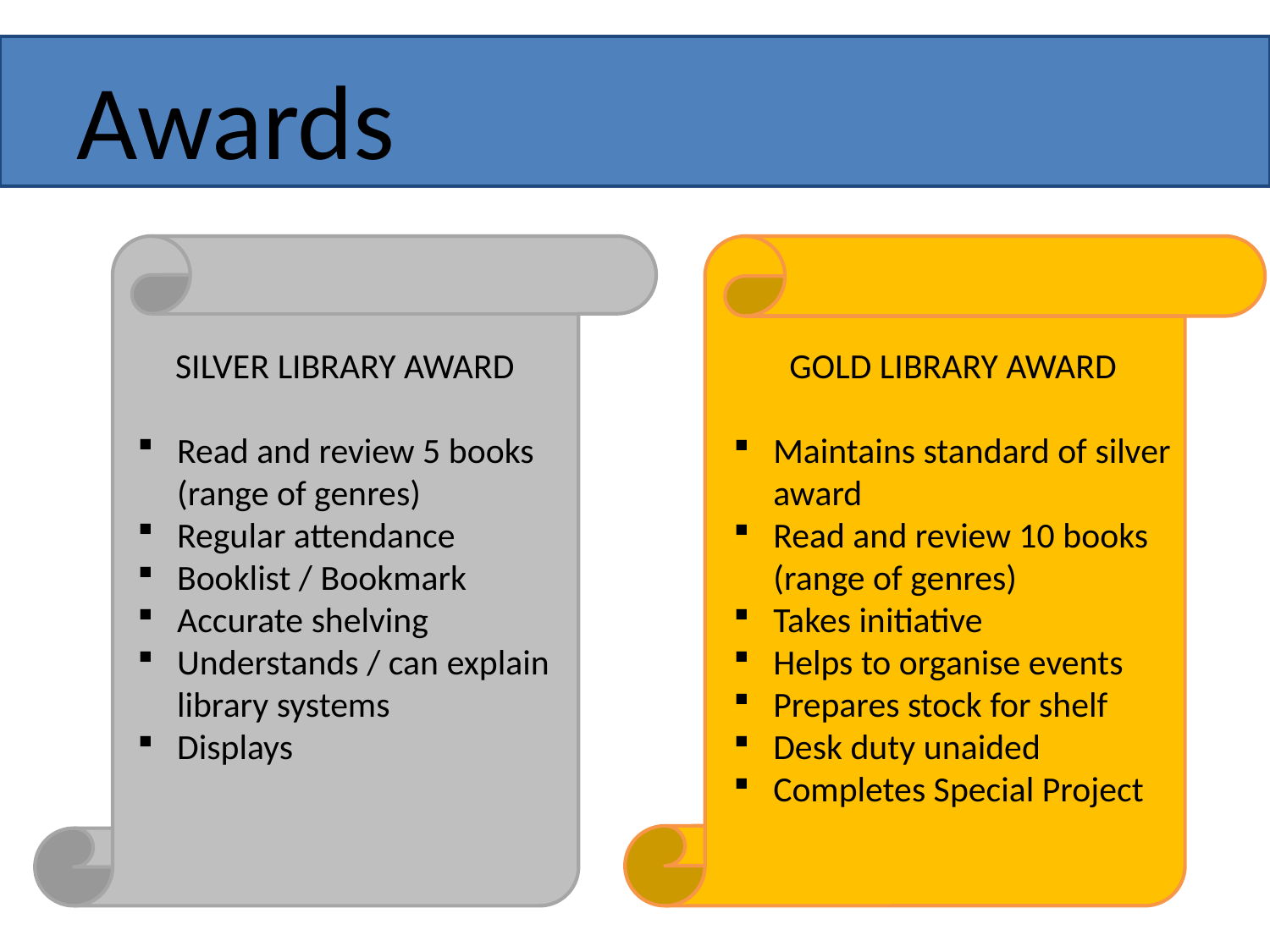

# Awards

SILVER LIBRARY AWARD

Read and review 5 books (range of genres)
Regular attendance
Booklist / Bookmark
Accurate shelving
Understands / can explain library systems
Displays
GOLD LIBRARY AWARD

Maintains standard of silver award
Read and review 10 books (range of genres)
Takes initiative
Helps to organise events
Prepares stock for shelf
Desk duty unaided
Completes Special Project